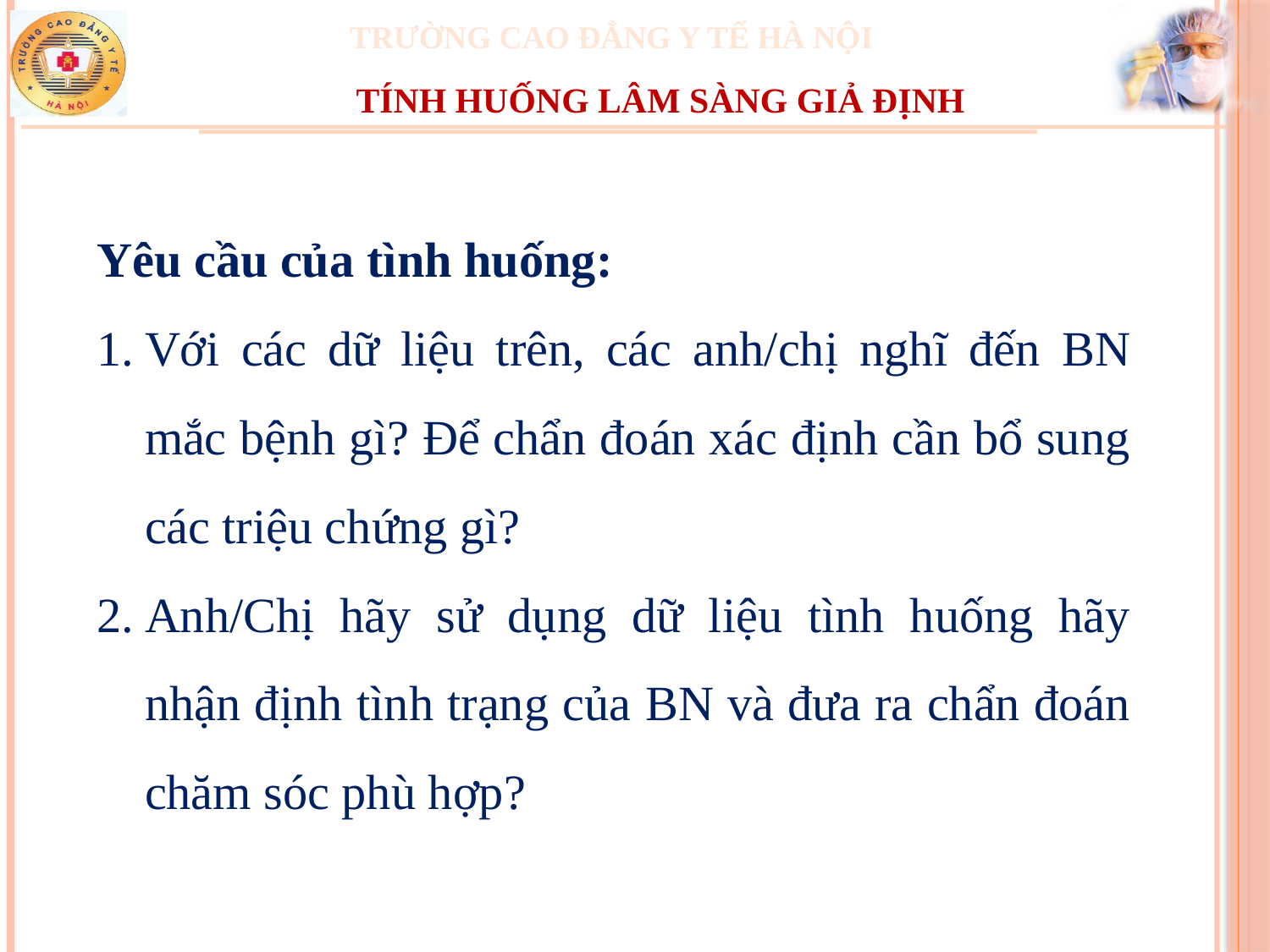

TÍNH HUỐNG LÂM SÀNG GIẢ ĐỊNH

Yêu cầu của tình huống:
Với các dữ liệu trên, các anh/chị nghĩ đến BN mắc bệnh gì? Để chẩn đoán xác định cần bổ sung các triệu chứng gì?
Anh/Chị hãy sử dụng dữ liệu tình huống hãy nhận định tình trạng của BN và đưa ra chẩn đoán chăm sóc phù hợp?